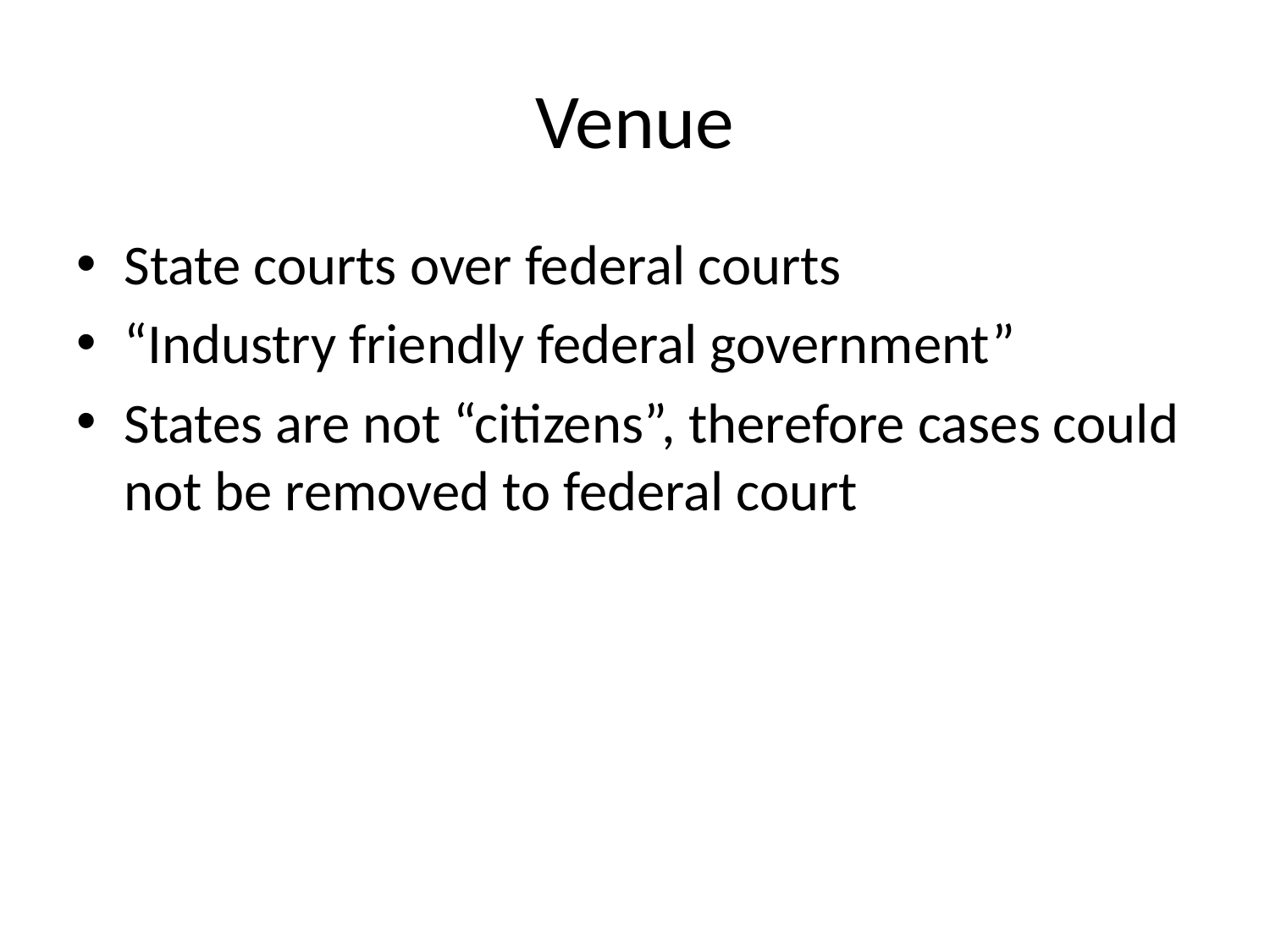

# Venue
State courts over federal courts
“Industry friendly federal government”
States are not “citizens”, therefore cases could not be removed to federal court